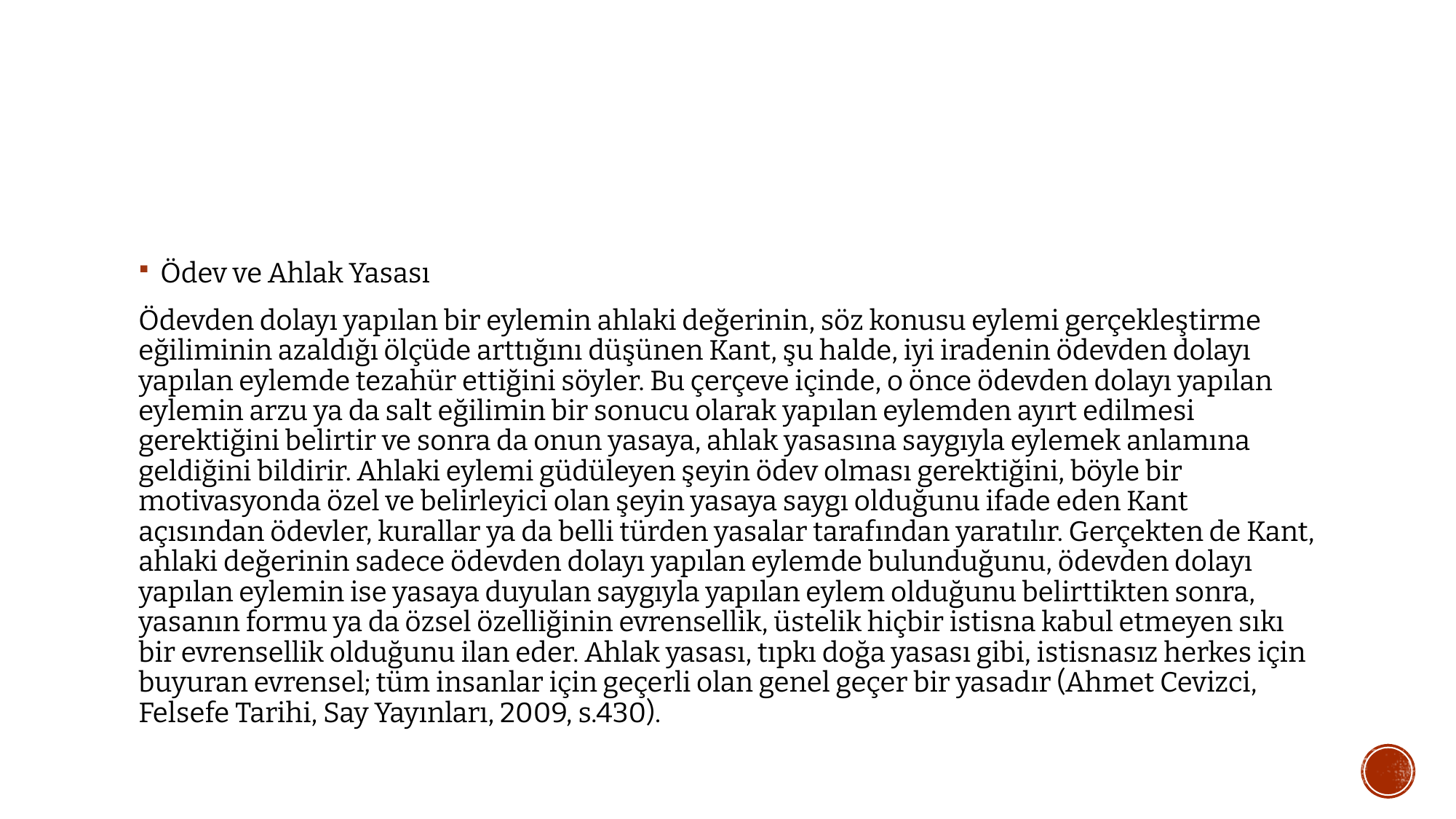

Ödev ve Ahlak Yasası
Ödevden dolayı yapılan bir eylemin ahlaki değerinin, söz konusu eylemi gerçekleştirme eğiliminin azaldığı ölçüde arttığını düşünen Kant, şu halde, iyi iradenin ödevden dolayı yapılan eylemde tezahür ettiğini söyler. Bu çerçeve içinde, o önce ödevden dolayı yapılan eylemin arzu ya da salt eğilimin bir sonucu olarak yapılan eylemden ayırt edilmesi gerektiğini belirtir ve sonra da onun yasaya, ahlak yasasına saygıyla eylemek anlamına geldiğini bildirir. Ahlaki eylemi güdüleyen şeyin ödev olması gerektiğini, böyle bir motivasyonda özel ve belirleyici olan şeyin yasaya saygı olduğunu ifade eden Kant açısından ödevler, kurallar ya da belli türden yasalar tarafından yaratılır. Gerçekten de Kant, ahlaki değerinin sadece ödevden dolayı yapılan eylemde bulunduğunu, ödevden dolayı yapılan eylemin ise yasaya duyulan saygıyla yapılan eylem olduğunu belirttikten sonra, yasanın formu ya da özsel özelliğinin evrensellik, üstelik hiçbir istisna kabul etmeyen sıkı bir evrensellik olduğunu ilan eder. Ahlak yasası, tıpkı doğa yasası gibi, istisnasız herkes için buyuran evrensel; tüm insanlar için geçerli olan genel geçer bir yasadır (Ahmet Cevizci, Felsefe Tarihi, Say Yayınları, 2009, s.430).